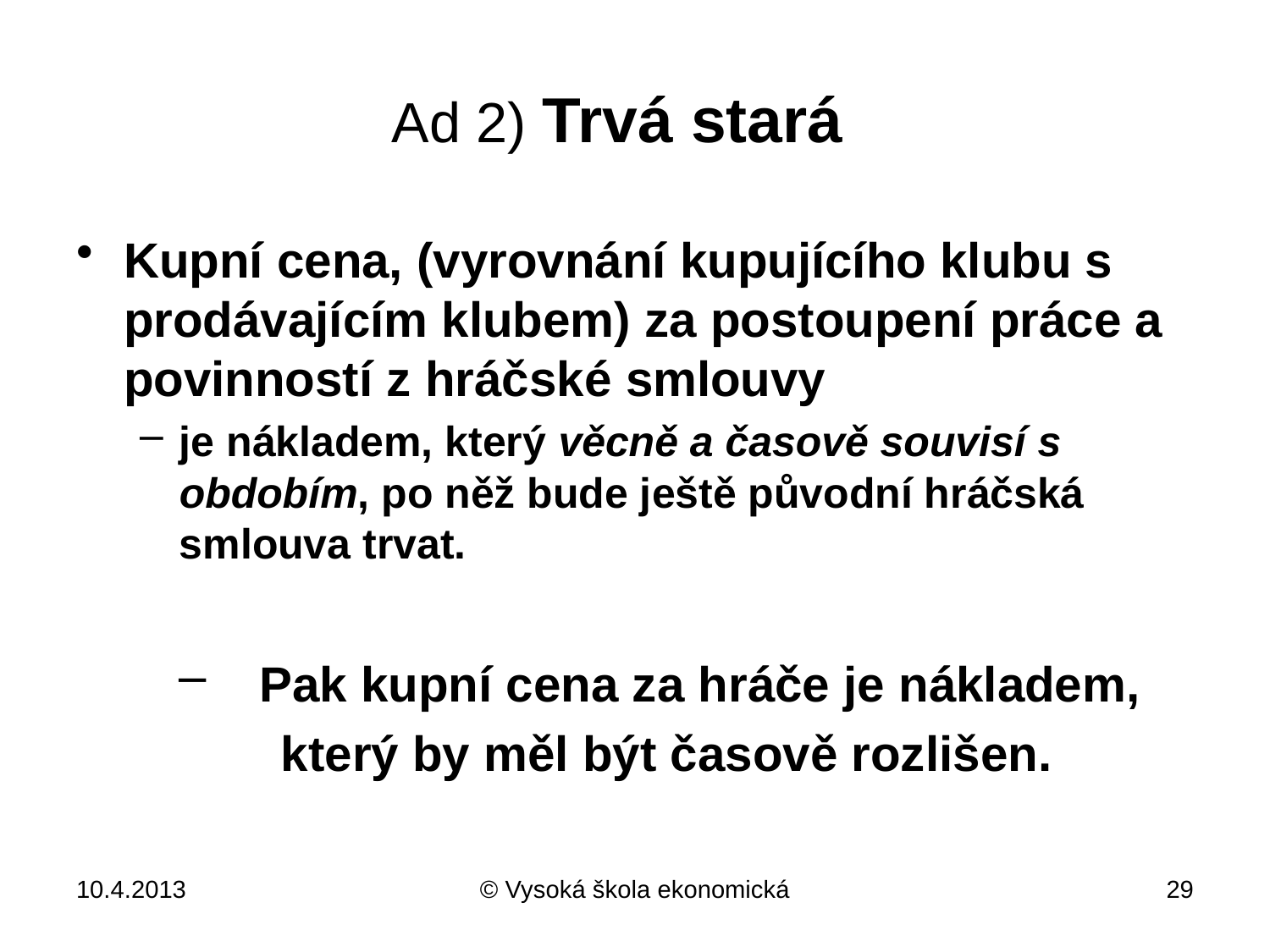

# Ad 2) Trvá stará
Kupní cena, (vyrovnání kupujícího klubu s prodávajícím klubem) za postoupení práce a povinností z hráčské smlouvy
je nákladem, který věcně a časově souvisí s obdobím, po něž bude ještě původní hráčská smlouva trvat.

   Pak kupní cena za hráče je nákladem,
který by měl být časově rozlišen.
10.4.2013
© Vysoká škola ekonomická
29